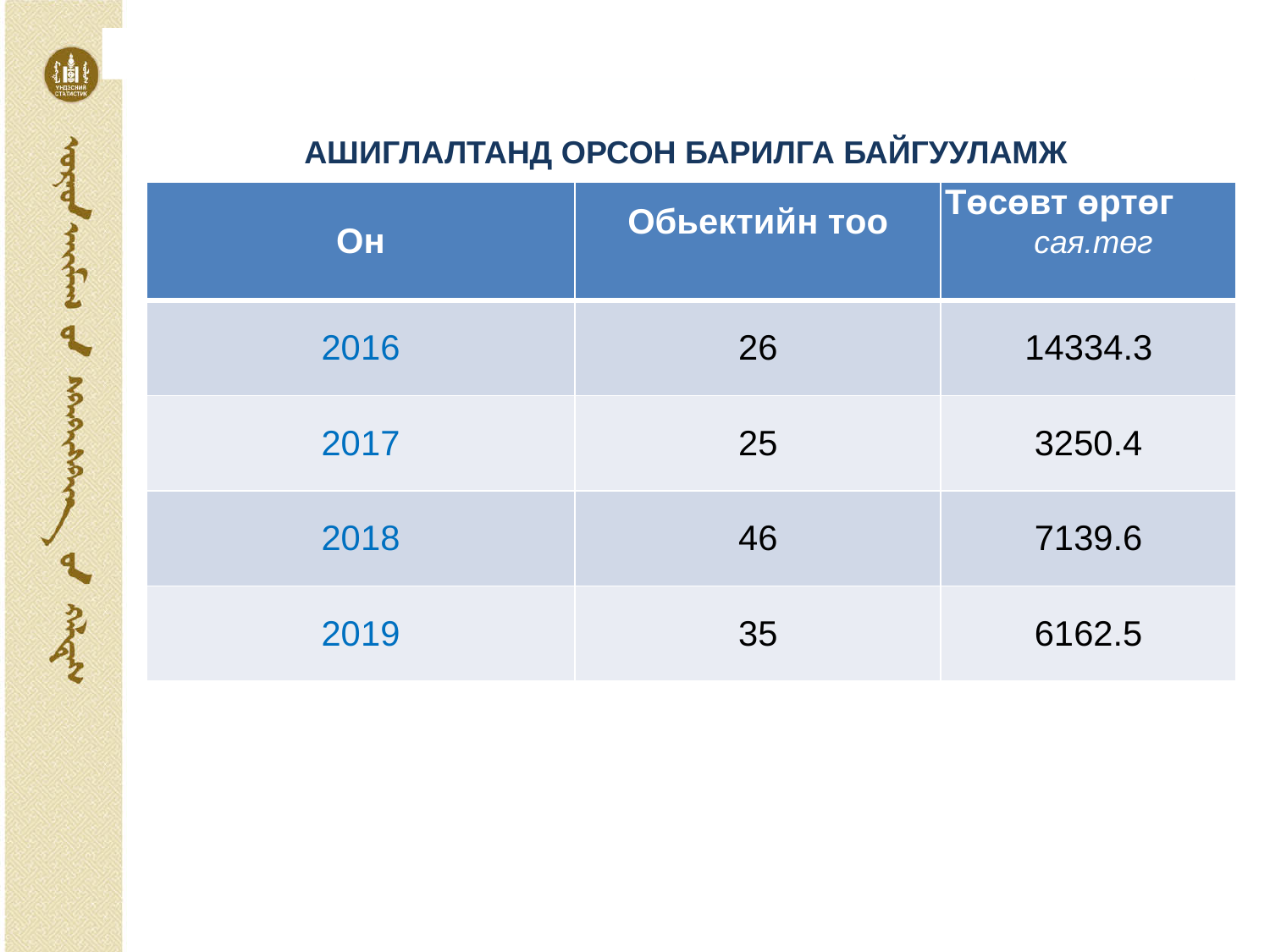

# АШИГЛАЛТАНД ОРСОН БАРИЛГА БАЙГУУЛАМЖ
| Он | Обьектийн тоо | Төсөвт өртөг сая.төг |
| --- | --- | --- |
| 2016 | 26 | 14334.3 |
| 2017 | 25 | 3250.4 |
| 2018 | 46 | 7139.6 |
| 2019 | 35 | 6162.5 |